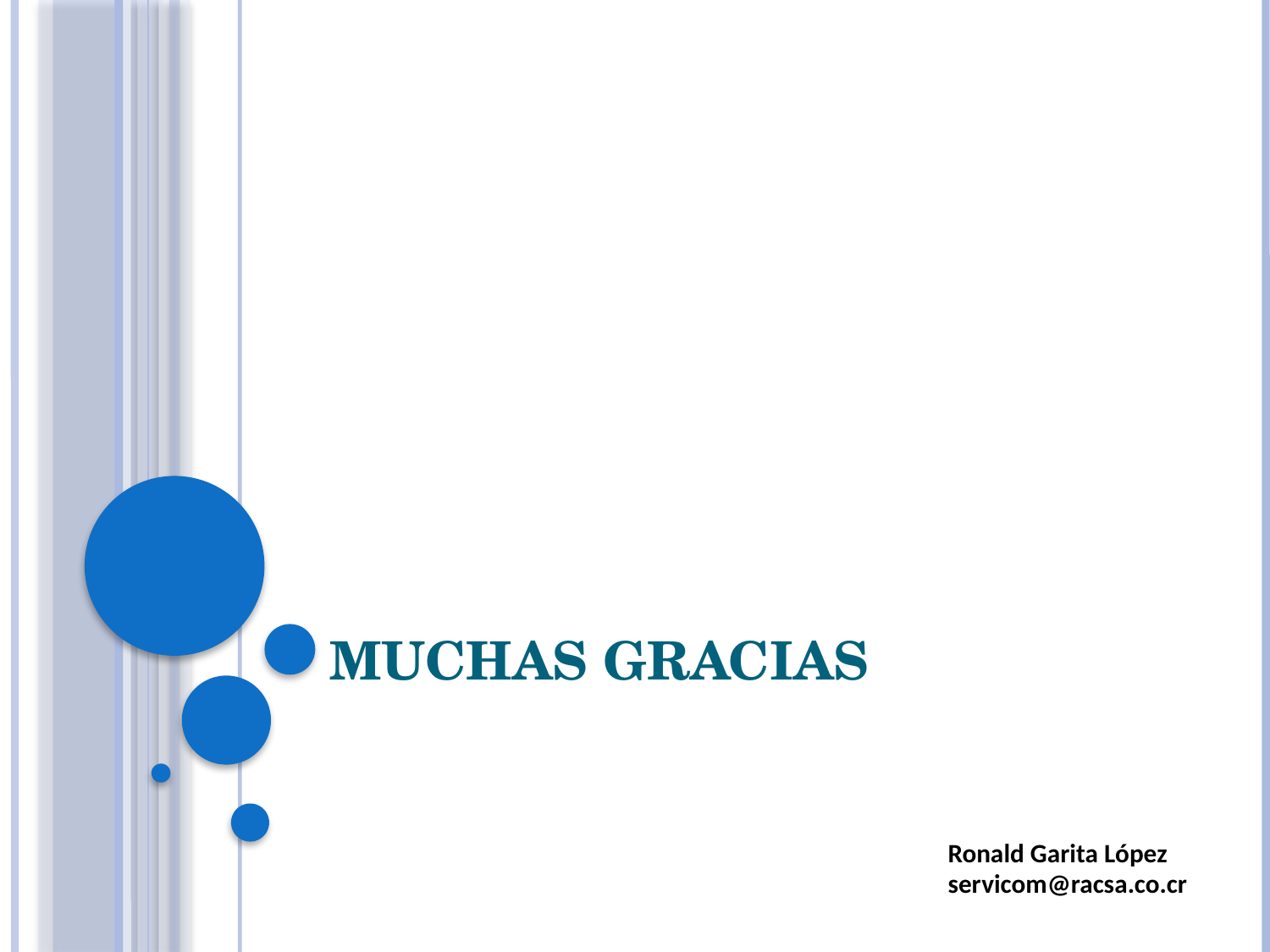

# Muchas gracias
Ronald Garita López
servicom@racsa.co.cr